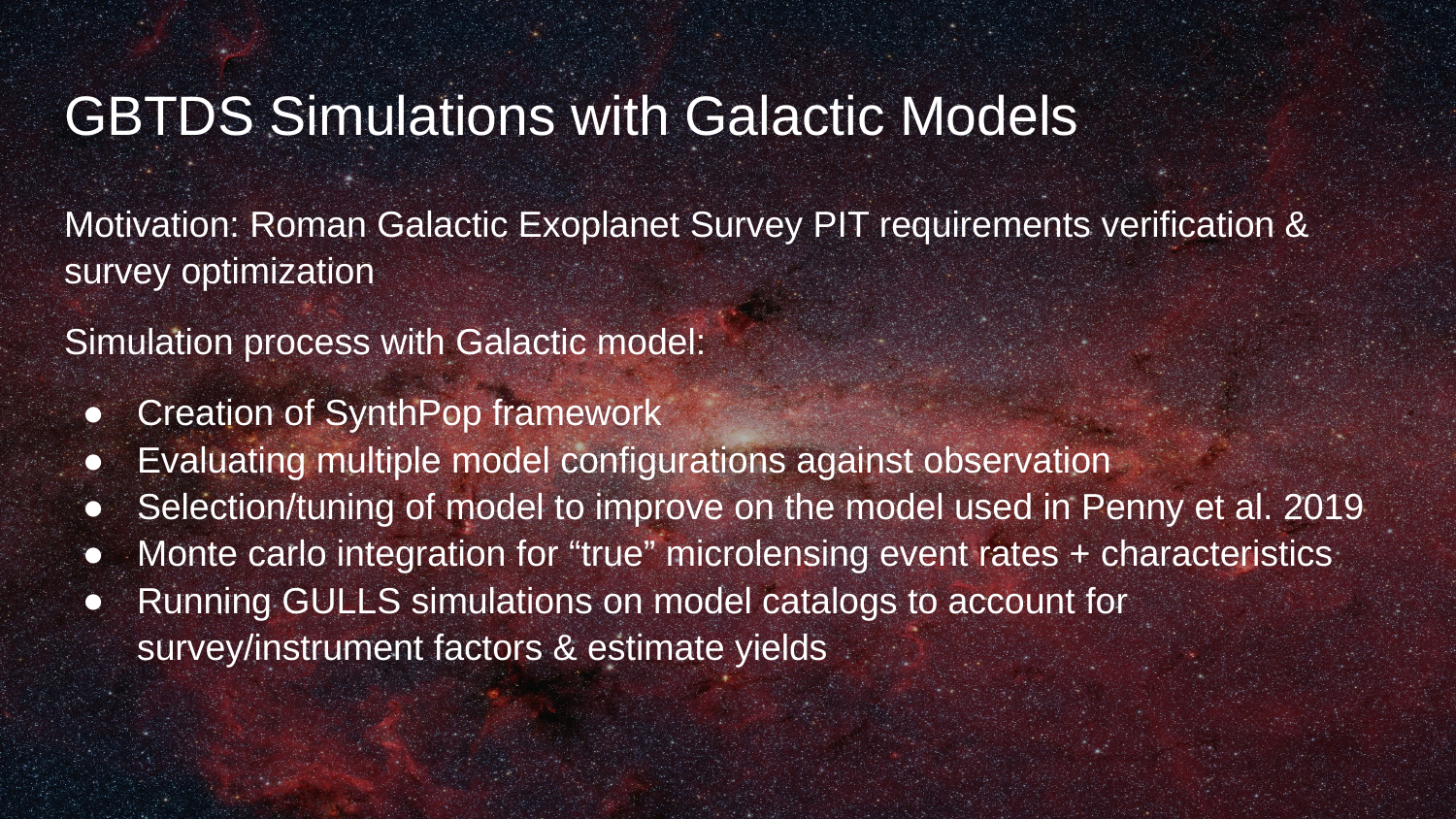

# GBTDS Simulations with Galactic Models
Motivation: Roman Galactic Exoplanet Survey PIT requirements verification & survey optimization
Simulation process with Galactic model:
Creation of SynthPop framework
Evaluating multiple model configurations against observation
Selection/tuning of model to improve on the model used in Penny et al. 2019
Monte carlo integration for “true” microlensing event rates + characteristics
Running GULLS simulations on model catalogs to account for survey/instrument factors & estimate yields